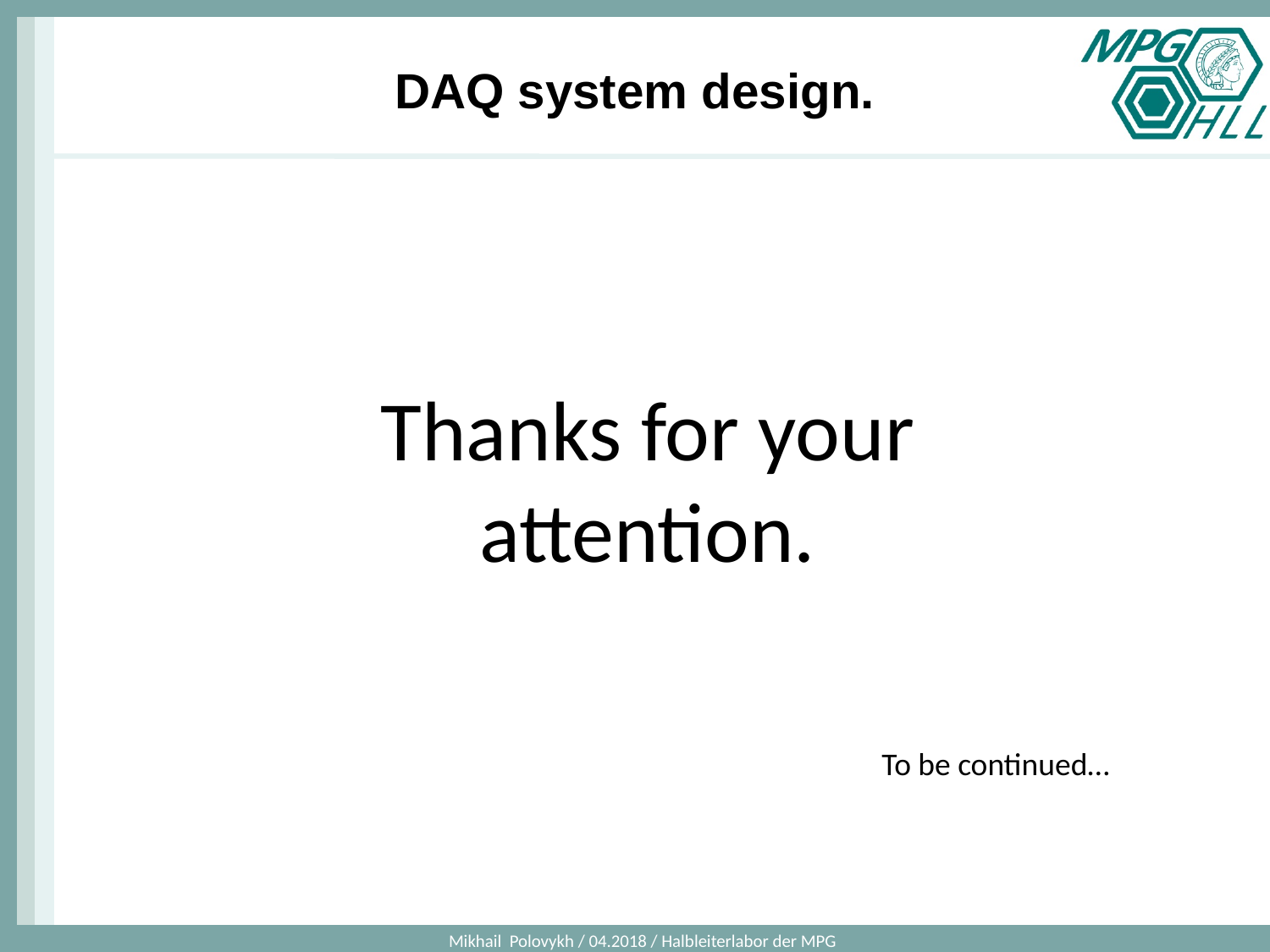

# DAQ system design.
Thanks for your attention.
To be continued…
Mikhail  Polovykh / 04.2018 / Halbleiterlabor der MPG